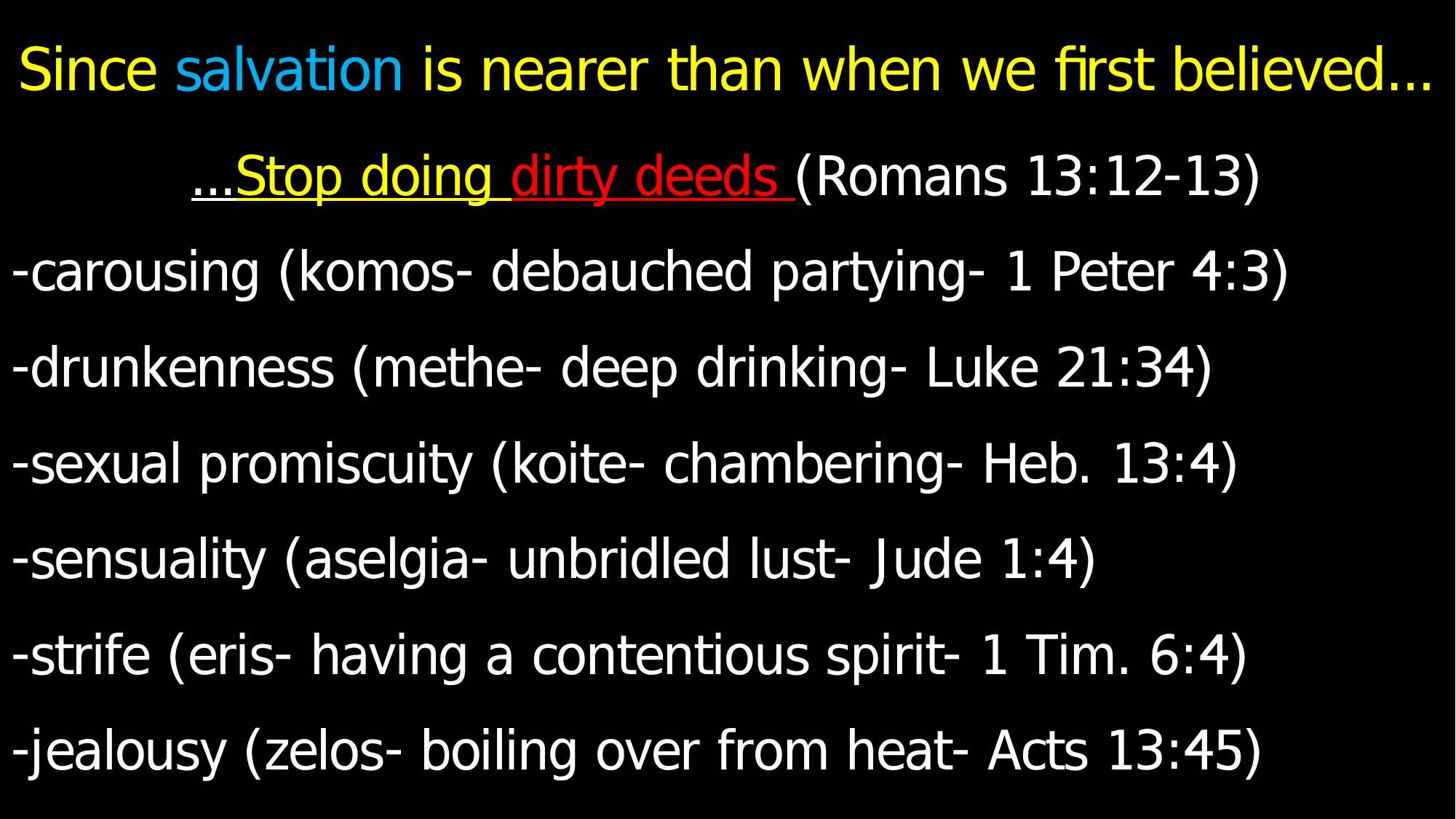

# Since salvation is nearer than when we first believed…
…Stop doing dirty deeds (Romans 13:12-13)

-carousing (komos- debauched partying- 1 Peter 4:3)

-drunkenness (methe- deep drinking- Luke 21:34)

-sexual promiscuity (koite- chambering- Heb. 13:4)

-sensuality (aselgia- unbridled lust- Jude 1:4)

-strife (eris- having a contentious spirit- 1 Tim. 6:4)

-jealousy (zelos- boiling over from heat- Acts 13:45)